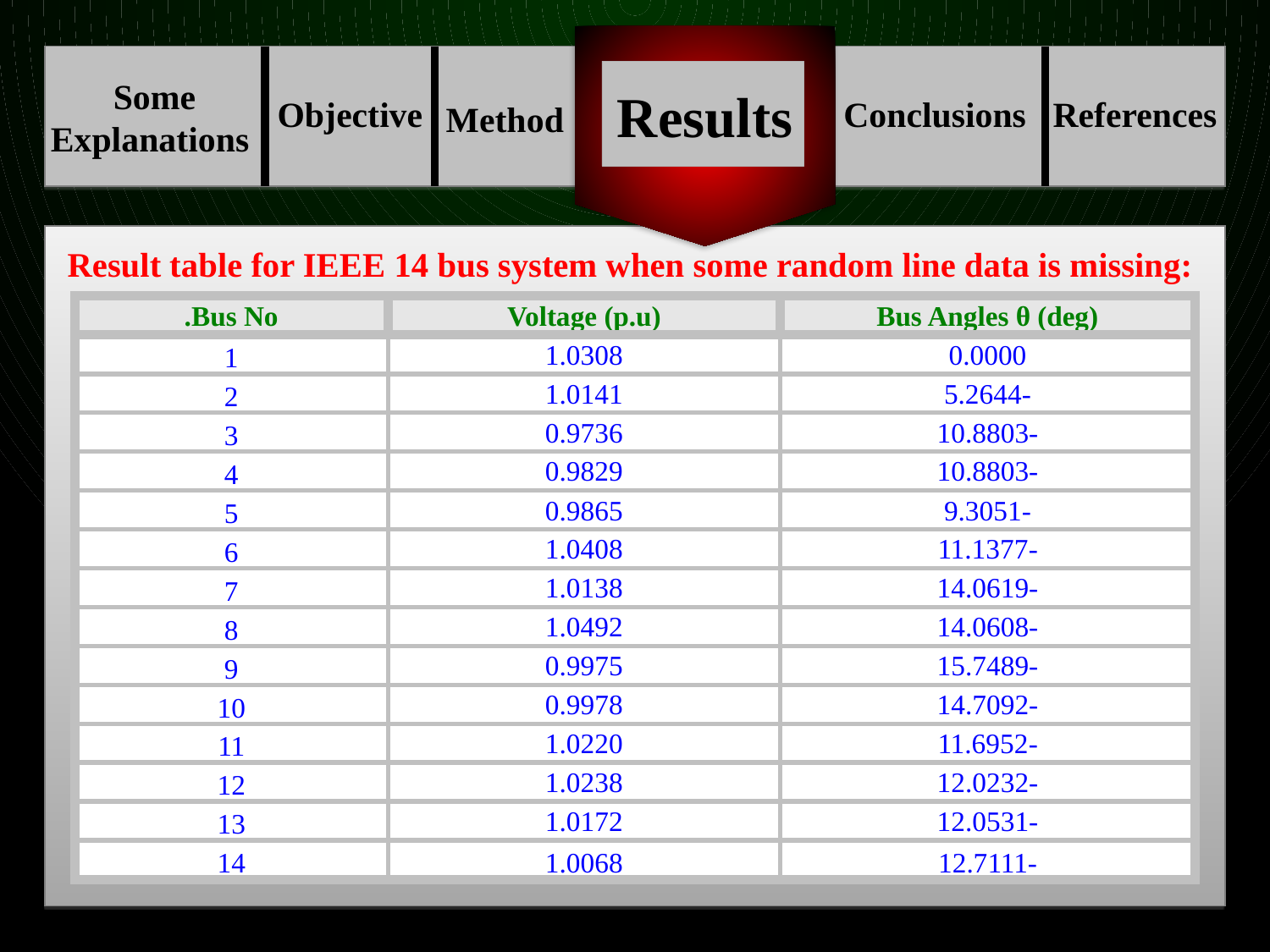

Some
Explanations
Results
Objective
Conclusions
References
Method

Result table for IEEE 14 bus system when some random line data is missing:
| Bus No. | Voltage (p.u) | Bus Angles θ (deg) |
| --- | --- | --- |
| 1 | 1.0308 | 0.0000 |
| 2 | 1.0141 | -5.2644 |
| 3 | 0.9736 | -10.8803 |
| 4 | 0.9829 | -10.8803 |
| 5 | 0.9865 | -9.3051 |
| 6 | 1.0408 | -11.1377 |
| 7 | 1.0138 | -14.0619 |
| 8 | 1.0492 | -14.0608 |
| 9 | 0.9975 | -15.7489 |
| 10 | 0.9978 | -14.7092 |
| 11 | 1.0220 | -11.6952 |
| 12 | 1.0238 | -12.0232 |
| 13 | 1.0172 | -12.0531 |
| 14 | 1.0068 | -12.7111 |